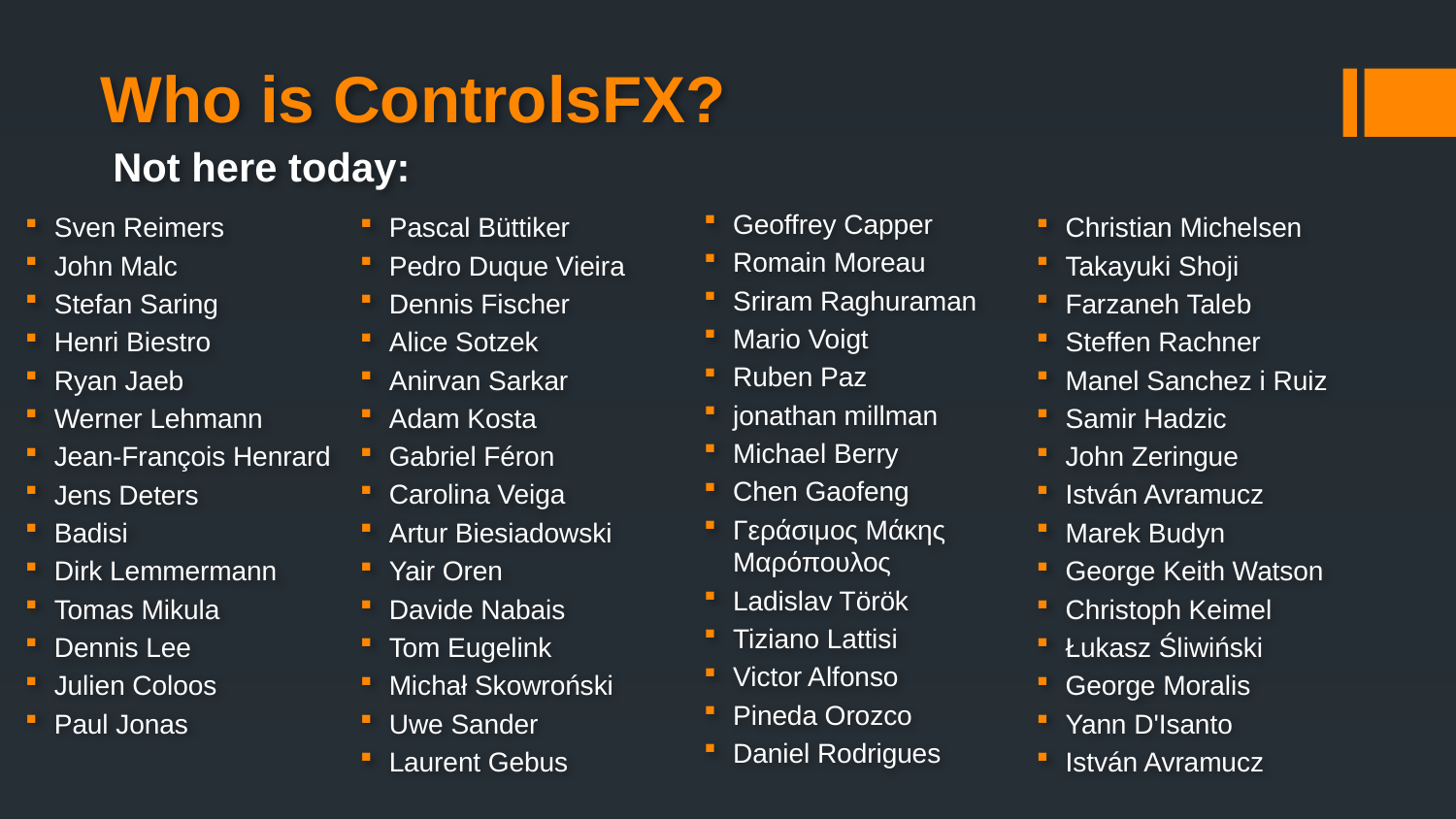

# Who is ControlsFX?
Not here today:
Geoffrey Capper
Romain Moreau
Sriram Raghuraman
Mario Voigt
Ruben Paz
jonathan millman
Michael Berry
Chen Gaofeng
Γεράσιμος Μάκης Μαρόπουλος
Ladislav Török
Tiziano Lattisi
Victor Alfonso
Pineda Orozco
Daniel Rodrigues
Sven Reimers
John Malc
Stefan Saring
Henri Biestro
Ryan Jaeb
Werner Lehmann
Jean-François Henrard
Jens Deters
Badisi
Dirk Lemmermann
Tomas Mikula
Dennis Lee
Julien Coloos
Paul Jonas

Pascal Büttiker
Pedro Duque Vieira
Dennis Fischer
Alice Sotzek
Anirvan Sarkar
Adam Kosta
Gabriel Féron
Carolina Veiga
Artur Biesiadowski
Yair Oren
Davide Nabais
Tom Eugelink
Michał Skowroński
Uwe Sander
Laurent Gebus

Christian Michelsen
Takayuki Shoji
Farzaneh Taleb
Steffen Rachner
Manel Sanchez i Ruiz
Samir Hadzic
John Zeringue
István Avramucz
Marek Budyn
George Keith Watson
Christoph Keimel
Łukasz Śliwiński
George Moralis
Yann D'Isanto
István Avramucz